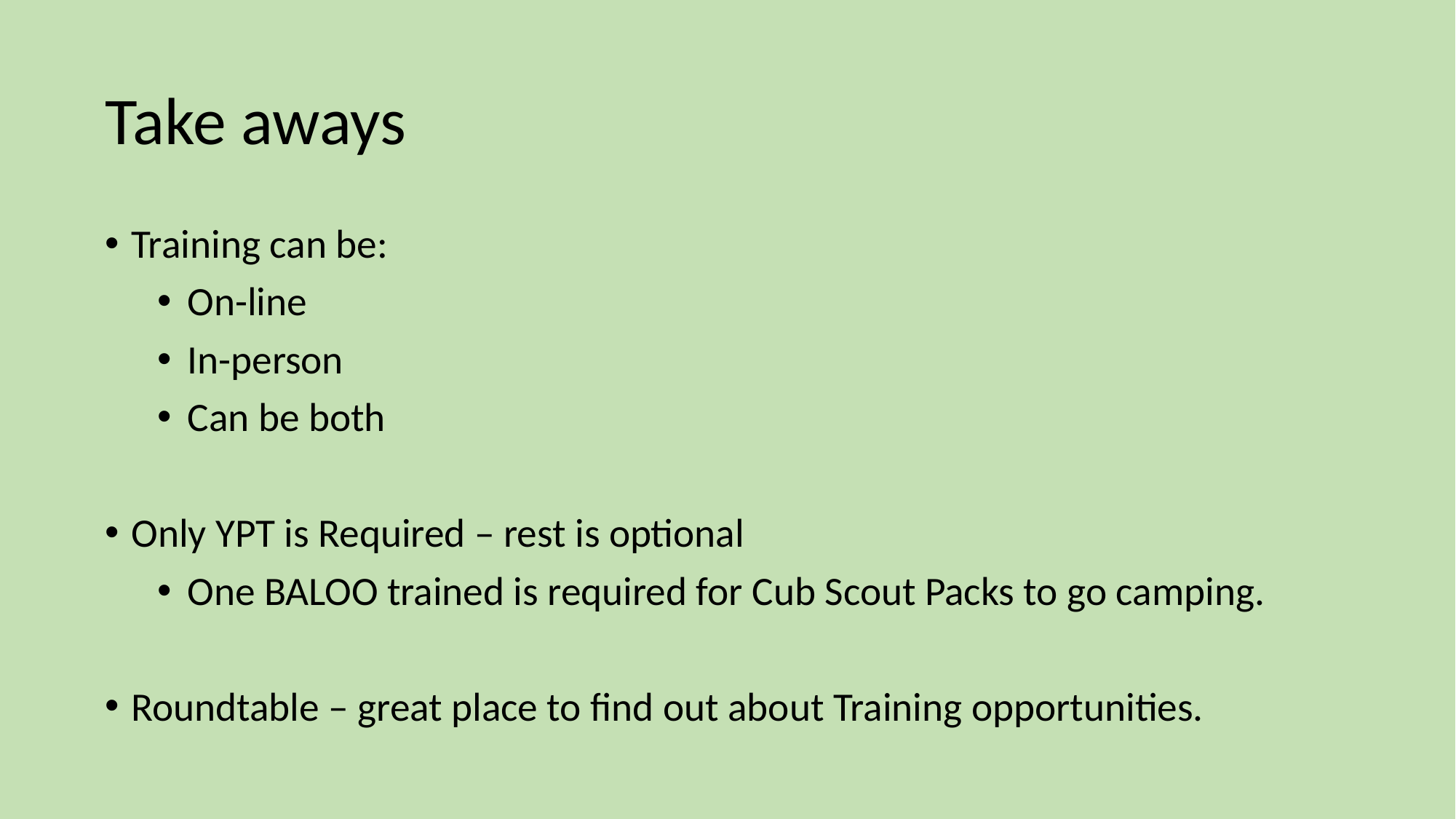

# Take aways
Training can be:
On-line
In-person
Can be both

Only YPT is Required – rest is optional
One BALOO trained is required for Cub Scout Packs to go camping.

Roundtable – great place to find out about Training opportunities.